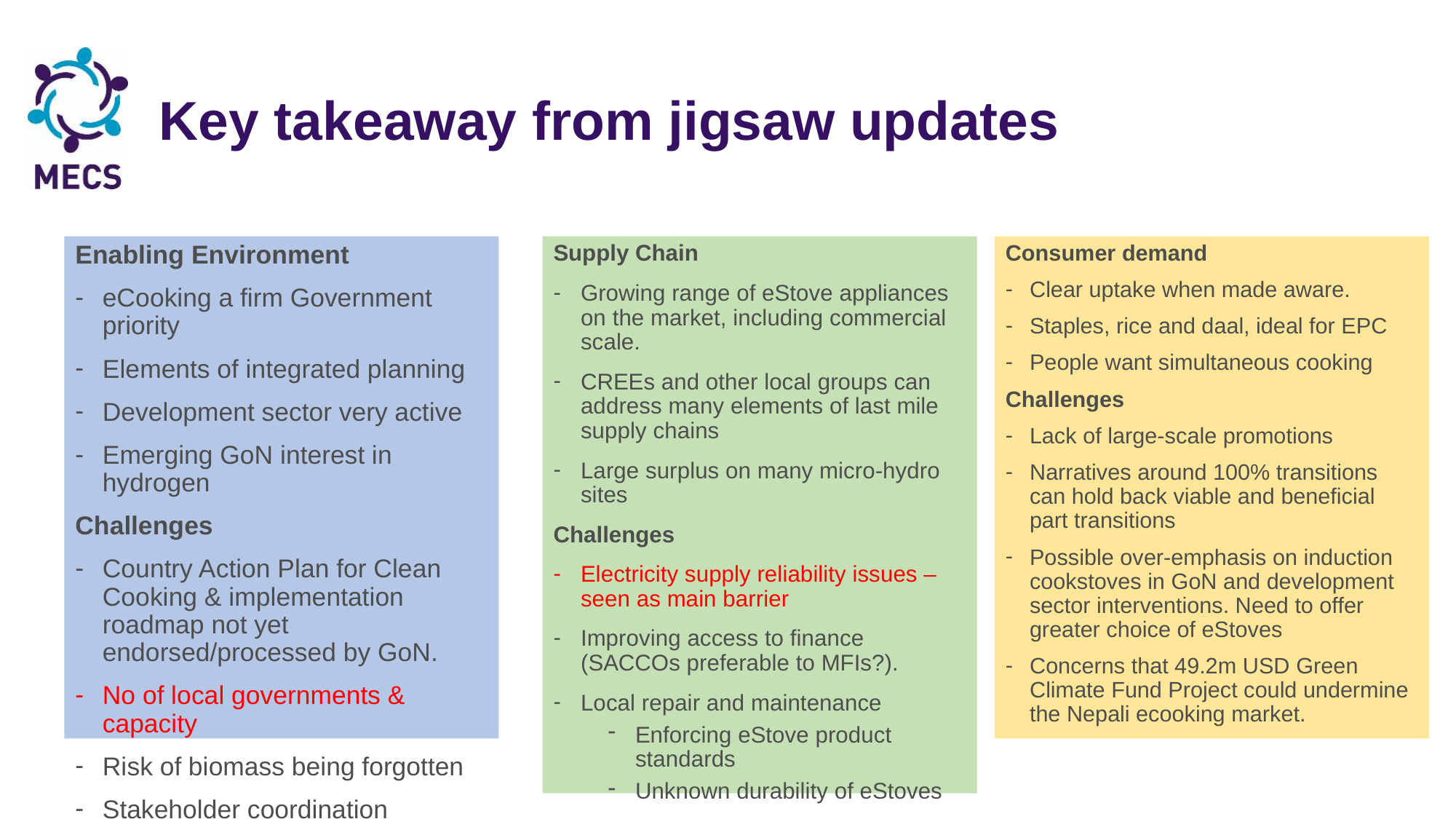

# Key takeaway from jigsaw updates
Enabling Environment
eCooking a firm Government priority
Elements of integrated planning
Development sector very active
Emerging GoN interest in hydrogen
Challenges
Country Action Plan for Clean Cooking & implementation roadmap not yet endorsed/processed by GoN.
No of local governments & capacity
Risk of biomass being forgotten
Stakeholder coordination
Supply Chain
Growing range of eStove appliances on the market, including commercial scale.
CREEs and other local groups can address many elements of last mile supply chains
Large surplus on many micro-hydro sites
Challenges
Electricity supply reliability issues – seen as main barrier
Improving access to finance (SACCOs preferable to MFIs?).
Local repair and maintenance
Enforcing eStove product standards
Unknown durability of eStoves
Lifeline tariff jump disincentivises eCooking
Consumer demand
Clear uptake when made aware.
Staples, rice and daal, ideal for EPC
People want simultaneous cooking
Challenges
Lack of large-scale promotions
Narratives around 100% transitions can hold back viable and beneficial part transitions
Possible over-emphasis on induction cookstoves in GoN and development sector interventions. Need to offer greater choice of eStoves
Concerns that 49.2m USD Green Climate Fund Project could undermine the Nepali ecooking market.